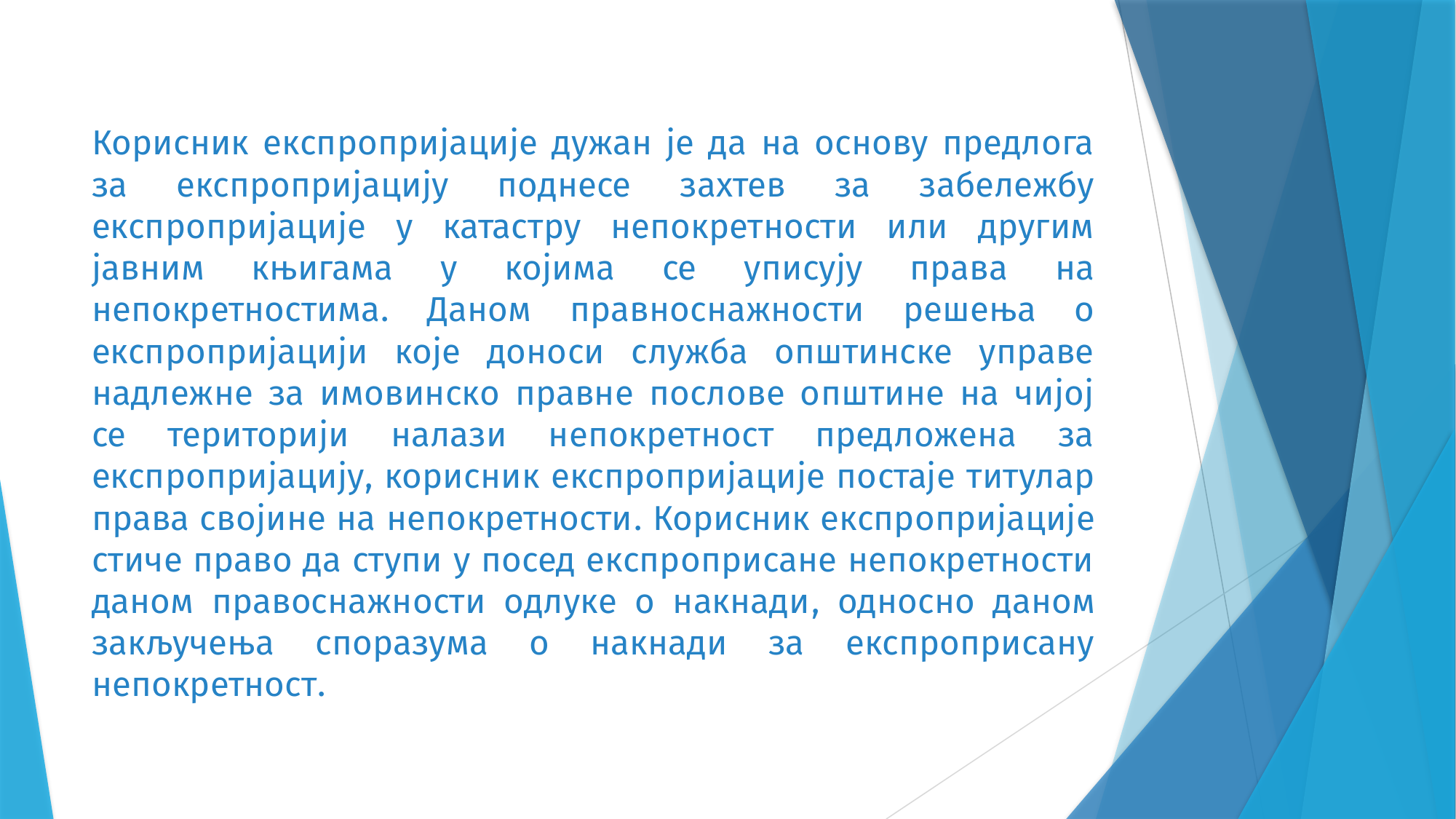

Корисник експропријације дужан је да на основу предлога за експропријацију поднесе захтев за забележбу експропријације у катастру непокретности или другим јавним књигама у којима се уписују права на непокретностима. Даном правноснажности решења о експропријацији које доноси служба општинске управе надлежне за имовинско правне послове општине на чијој се територији налази непокретност предложена за експропријацију, корисник експропријације постаје титулар права својине на непокретности. Корисник експропријације стиче право да ступи у посед експроприсане непокретности даном правоснажности одлуке о накнади, односно даном закључења споразума о накнади за експроприсану непокретност.